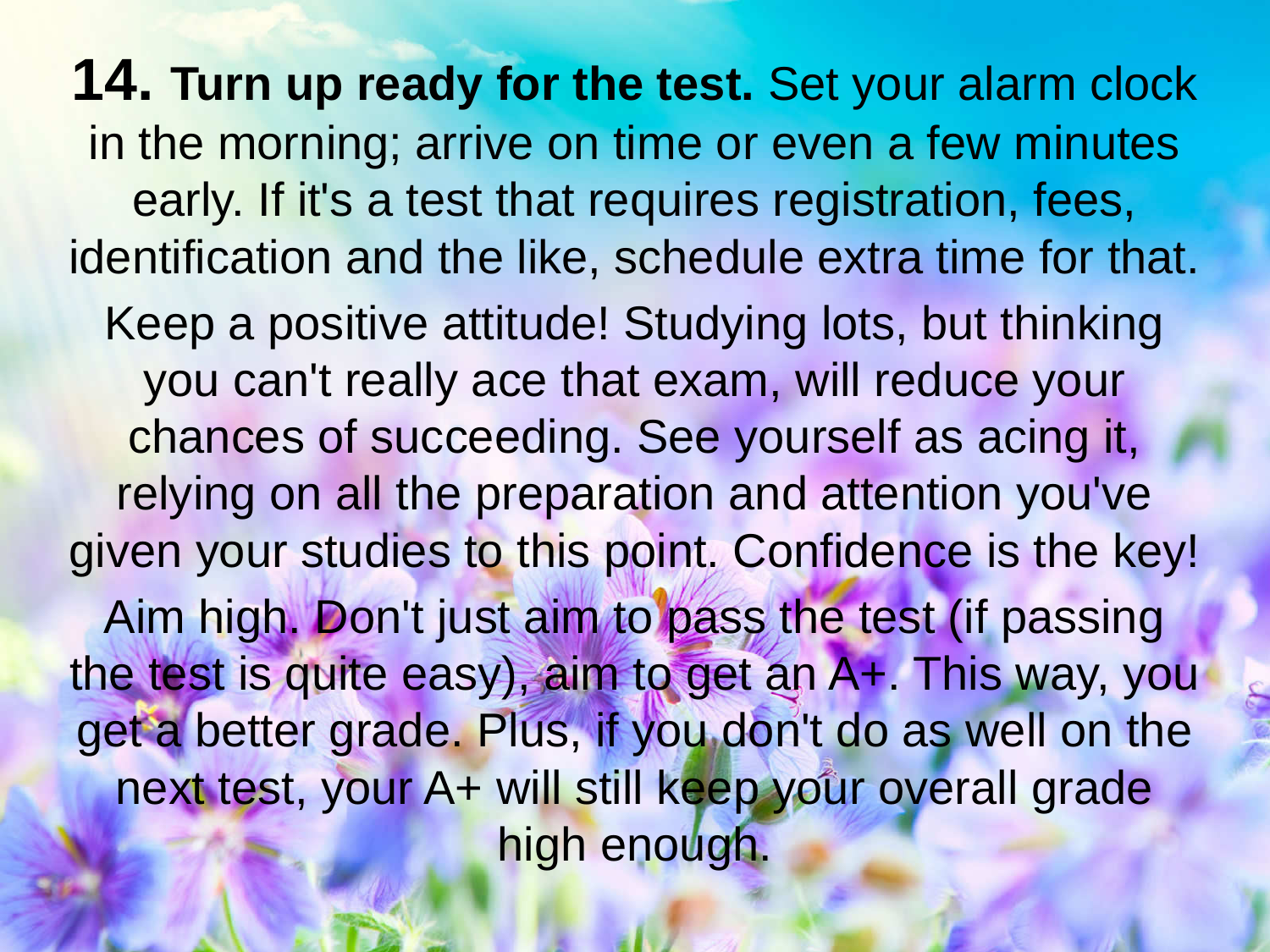

14. Turn up ready for the test. Set your alarm clock in the morning; arrive on time or even a few minutes early. If it's a test that requires registration, fees, identification and the like, schedule extra time for that.
Keep a positive attitude! Studying lots, but thinking you can't really ace that exam, will reduce your chances of succeeding. See yourself as acing it, relying on all the preparation and attention you've given your studies to this point. Confidence is the key!
Aim high. Don't just aim to pass the test (if passing the test is quite easy), aim to get an A+. This way, you get a better grade. Plus, if you don't do as well on the next test, your A+ will still keep your overall grade high enough.